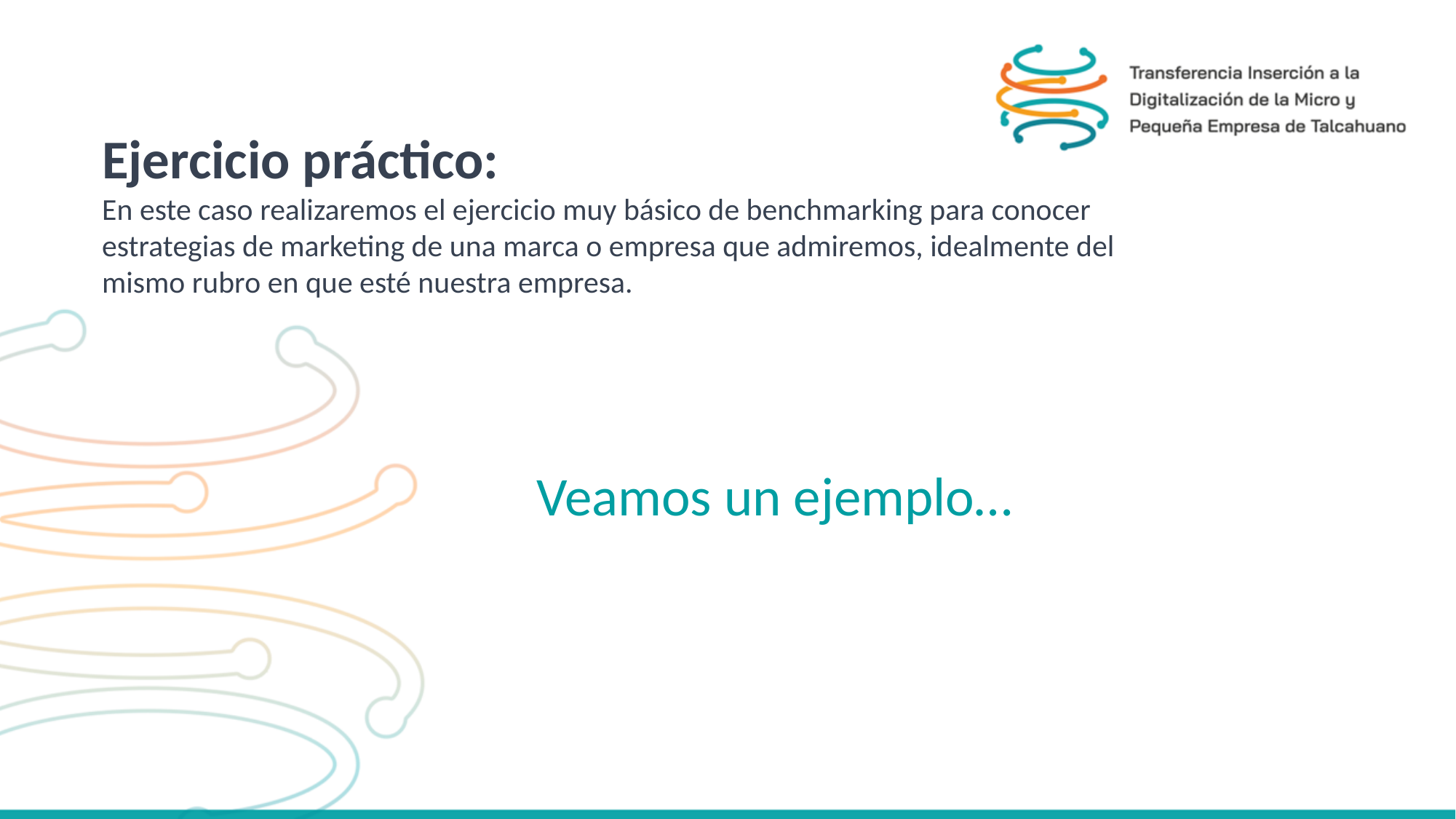

Ejercicio práctico:
En este caso realizaremos el ejercicio muy básico de benchmarking para conocer estrategias de marketing de una marca o empresa que admiremos, idealmente del mismo rubro en que esté nuestra empresa.
Veamos un ejemplo…